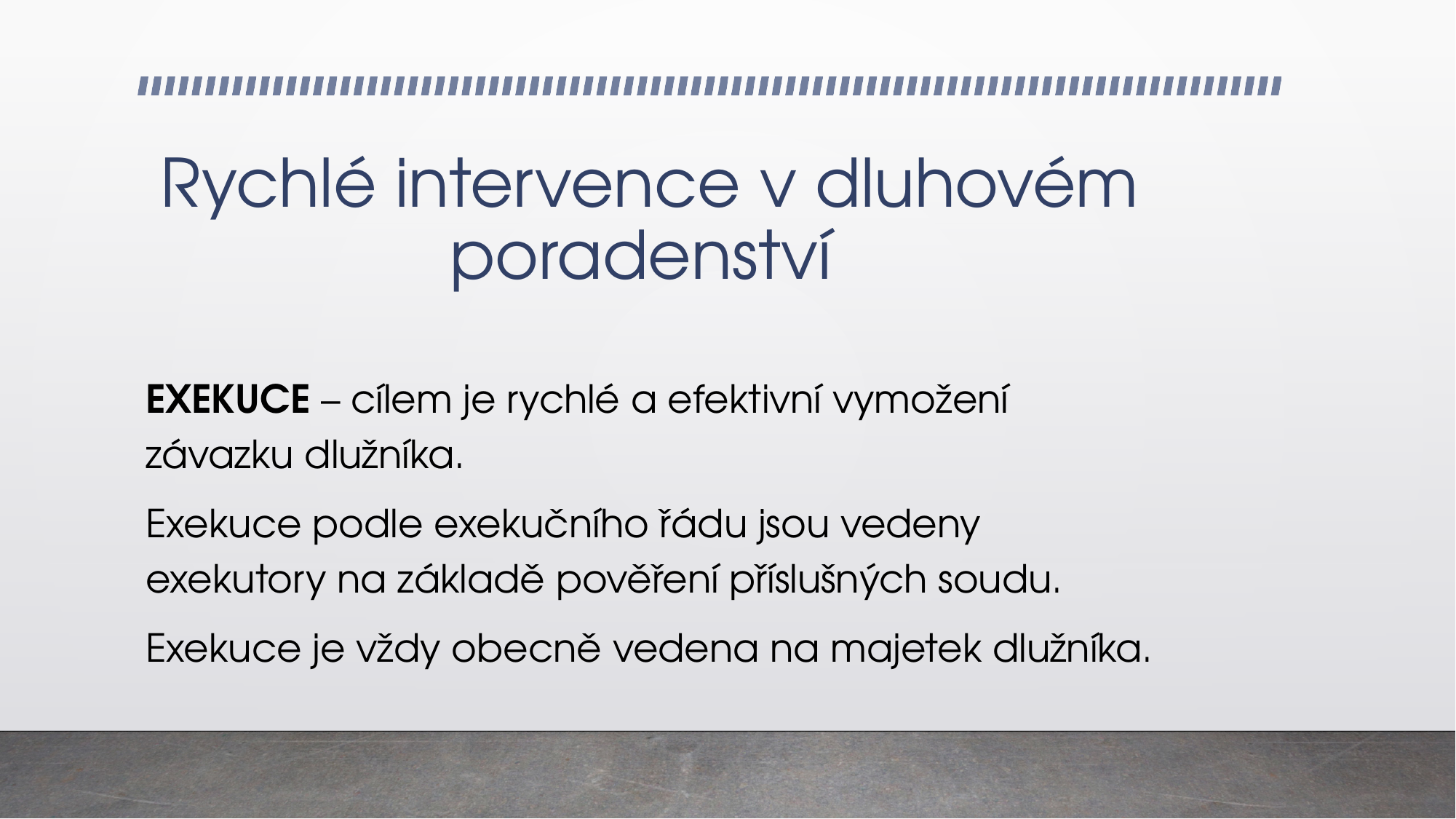

# Rychlé intervence v dluhovém poradenství
EXEKUCE – cílem je rychlé a efektivní vymožení závazku dlužníka.
Exekuce podle exekučního řádu jsou vedeny exekutory na základě pověření příslušných soudu.
Exekuce je vždy obecně vedena na majetek dlužníka.